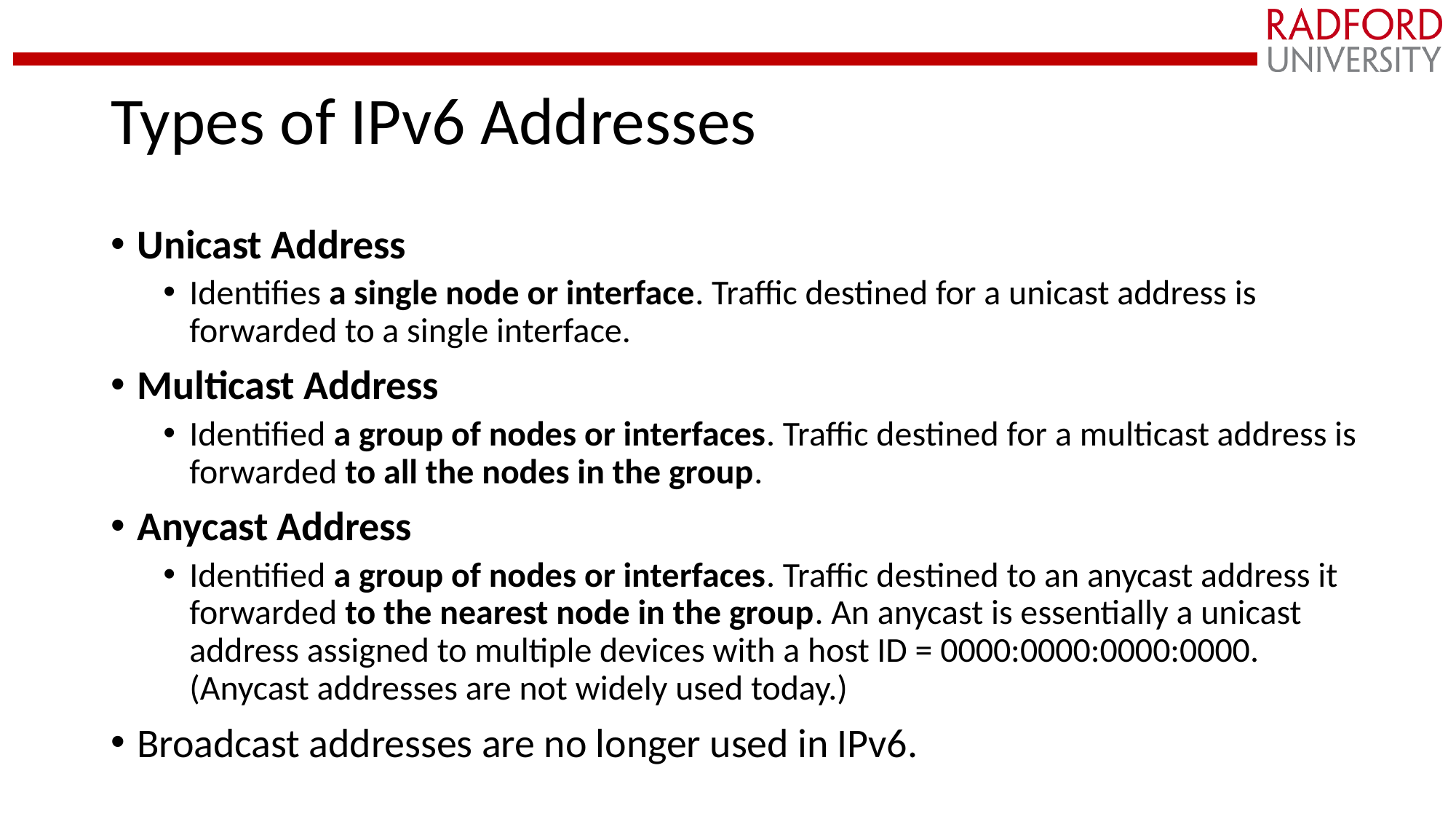

# Types of IPv6 Addresses
Unicast Address
Identifies a single node or interface. Traffic destined for a unicast address is forwarded to a single interface.
Multicast Address
Identified a group of nodes or interfaces. Traffic destined for a multicast address is forwarded to all the nodes in the group.
Anycast Address
Identified a group of nodes or interfaces. Traffic destined to an anycast address it forwarded to the nearest node in the group. An anycast is essentially a unicast address assigned to multiple devices with a host ID = 0000:0000:0000:0000. (Anycast addresses are not widely used today.)
Broadcast addresses are no longer used in IPv6.